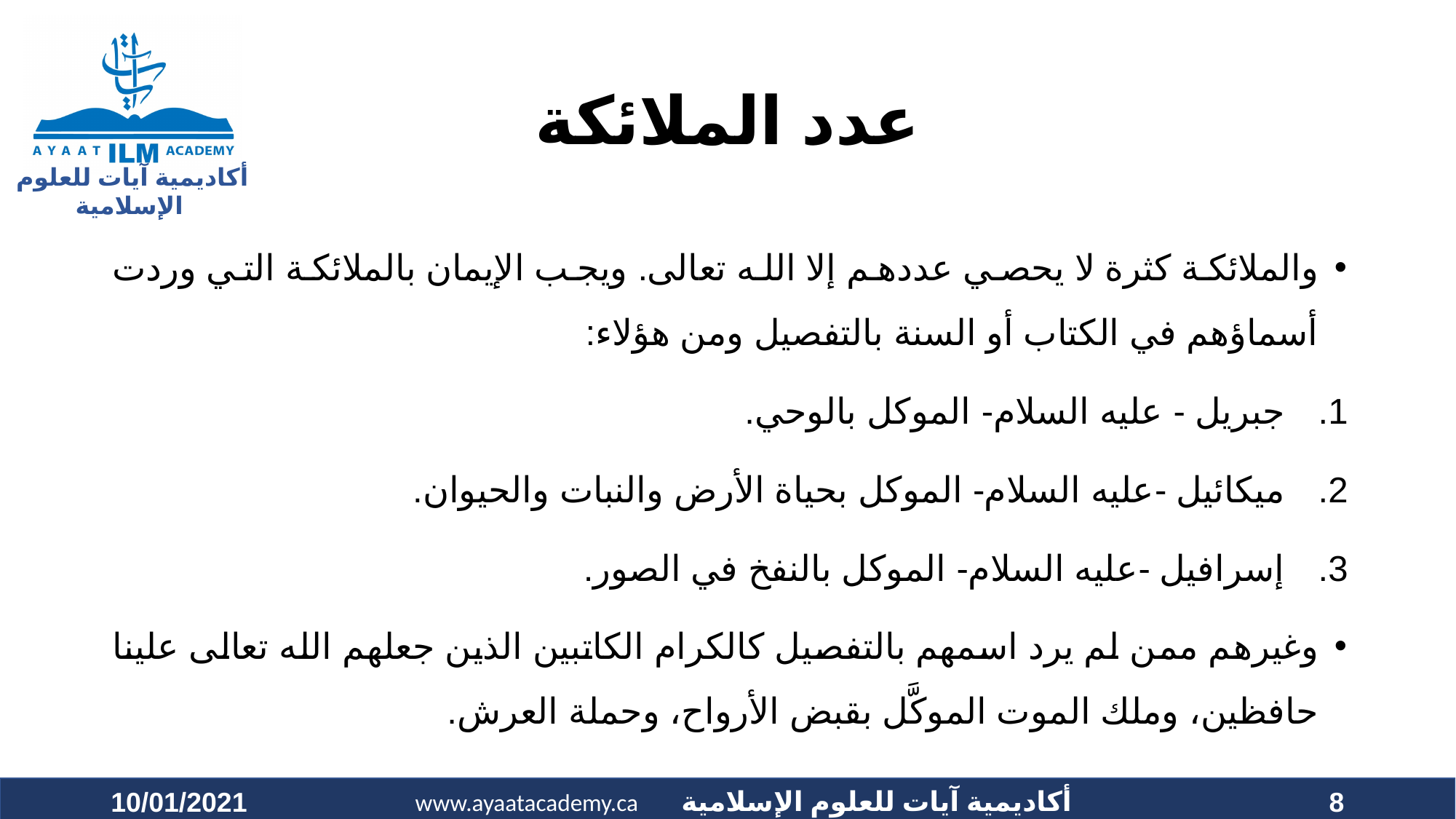

# عدد الملائكة
والملائكة كثرة لا يحصي عددهم إلا الله تعالى. ويجب الإيمان بالملائكة التي وردت أسماؤهم في الكتاب أو السنة بالتفصيل ومن هؤلاء:
جبريل - عليه السلام- الموكل بالوحي.
ميكائيل -عليه السلام- الموكل بحياة الأرض والنبات والحيوان.
إسرافيل -عليه السلام- الموكل بالنفخ في الصور.
وغيرهم ممن لم يرد اسمهم بالتفصيل كالكرام الكاتبين الذين جعلهم الله تعالى علينا حافظين، وملك الموت الموكَّل بقبض الأرواح، وحملة العرش.
10/01/2021
8